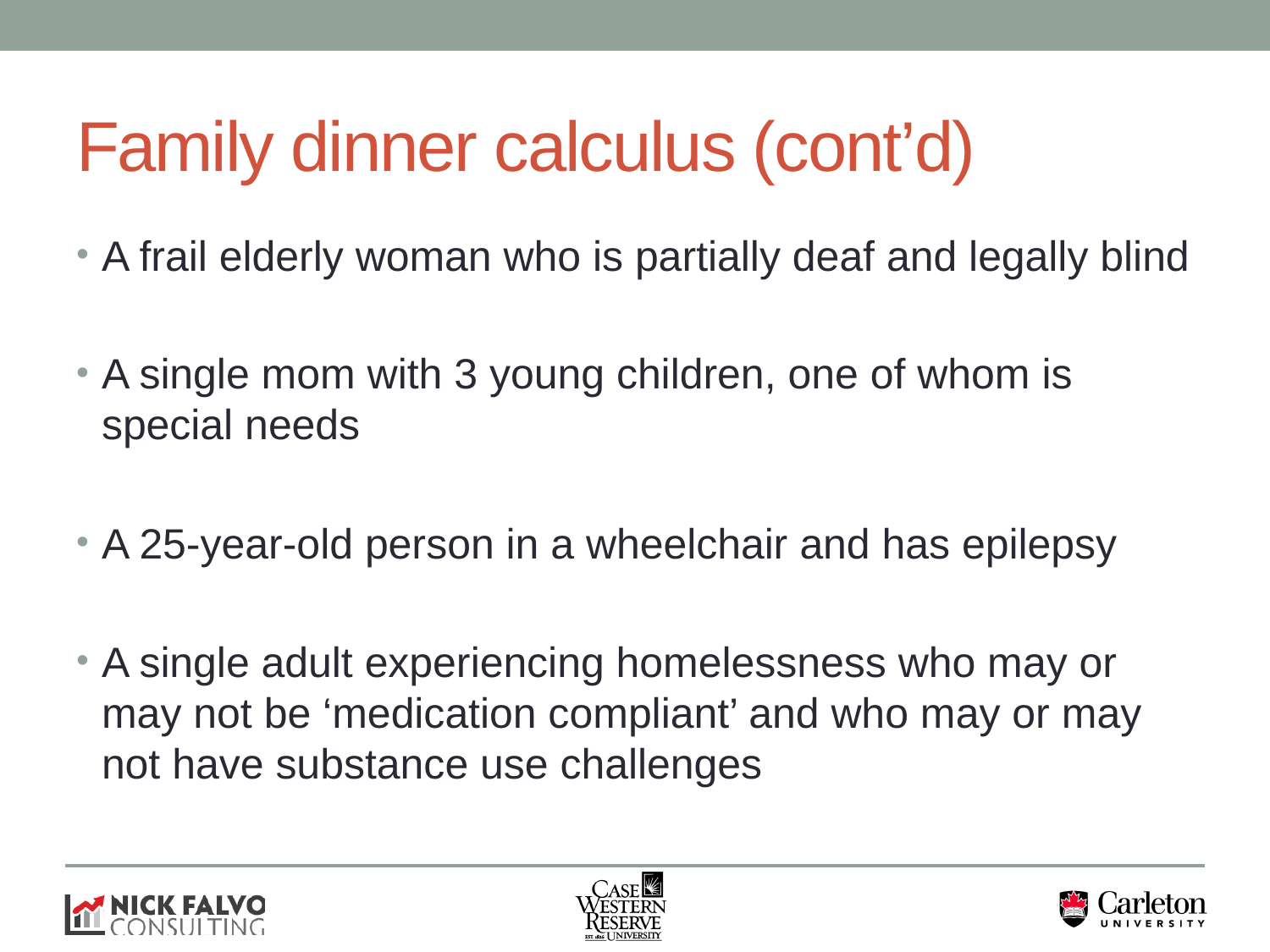

# Family dinner calculus (cont’d)
A frail elderly woman who is partially deaf and legally blind

A single mom with 3 young children, one of whom is special needs

A 25-year-old person in a wheelchair and has epilepsy

A single adult experiencing homelessness who may or may not be ‘medication compliant’ and who may or may not have substance use challenges